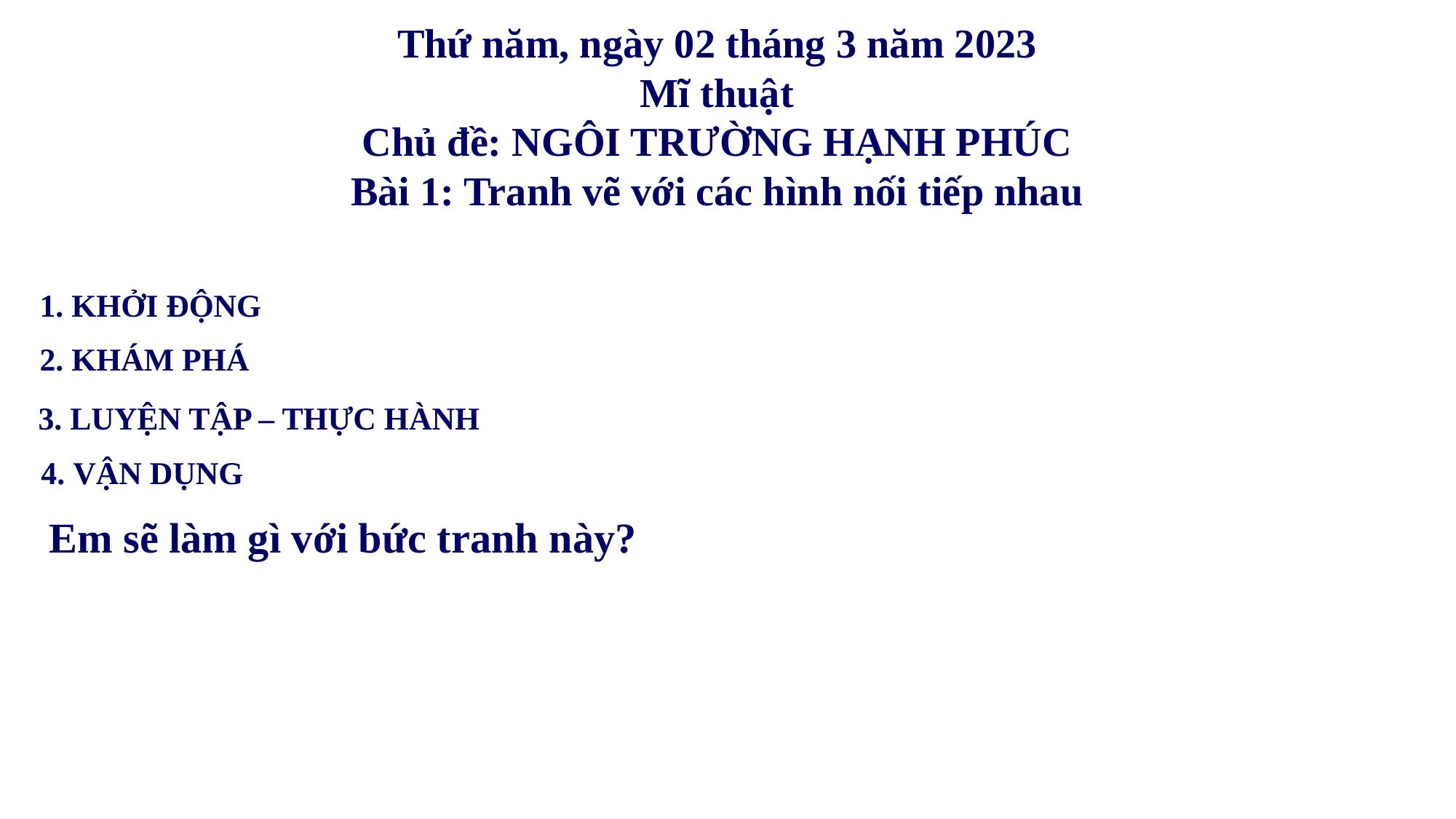

Thứ năm, ngày 02 tháng 3 năm 2023
Mĩ thuật
Chủ đề: NGÔI TRƯỜNG HẠNH PHÚC
Bài 1: Tranh vẽ với các hình nối tiếp nhau
1. KHỞI ĐỘNG
2. KHÁM PHÁ
3. LUYỆN TẬP – THỰC HÀNH
4. VẬN DỤNG
Em sẽ làm gì với bức tranh này?